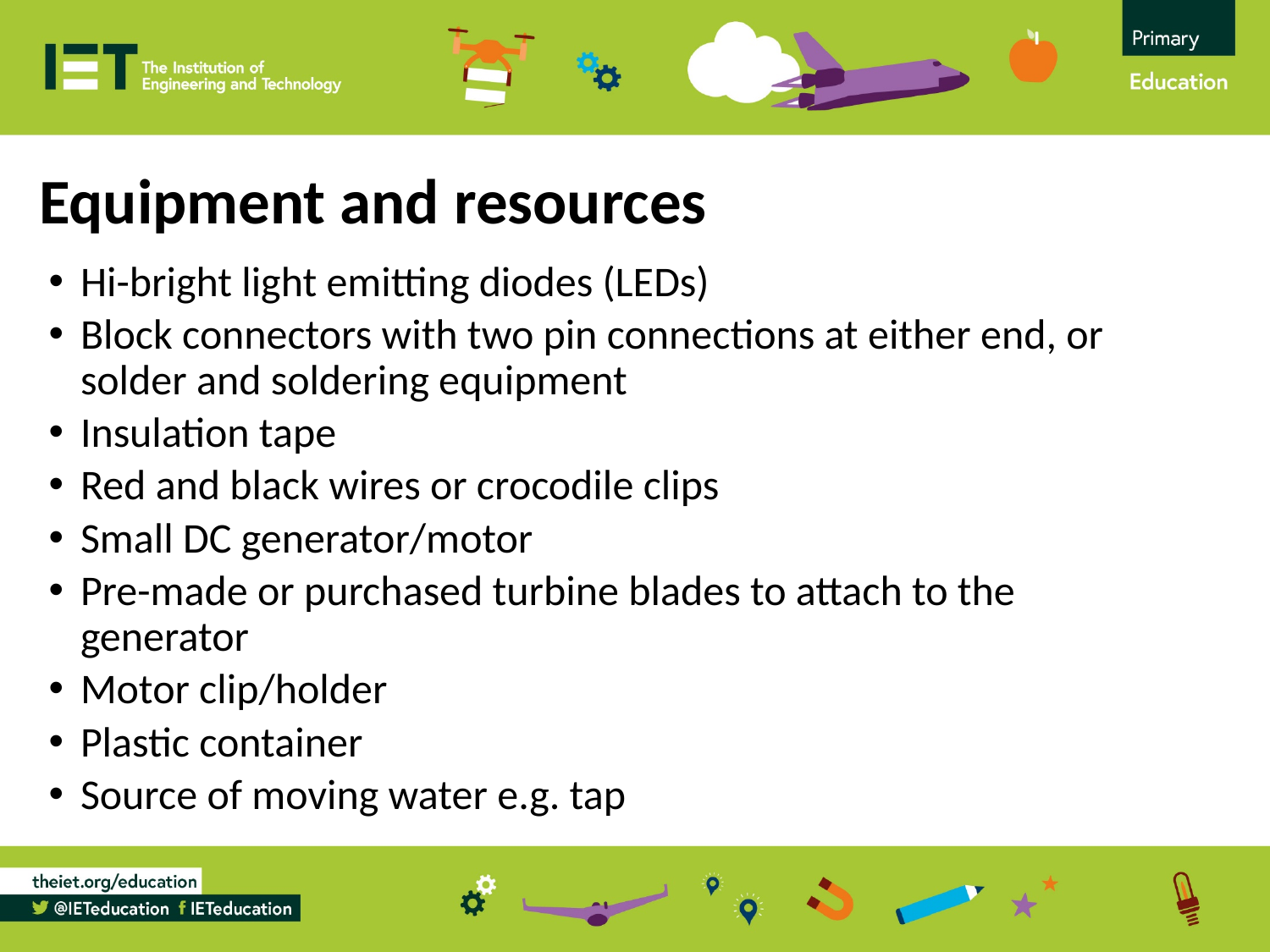

Equipment and resources
Hi-bright light emitting diodes (LEDs)
Block connectors with two pin connections at either end, or solder and soldering equipment
Insulation tape
Red and black wires or crocodile clips
Small DC generator/motor
Pre-made or purchased turbine blades to attach to the generator
Motor clip/holder
Plastic container
Source of moving water e.g. tap